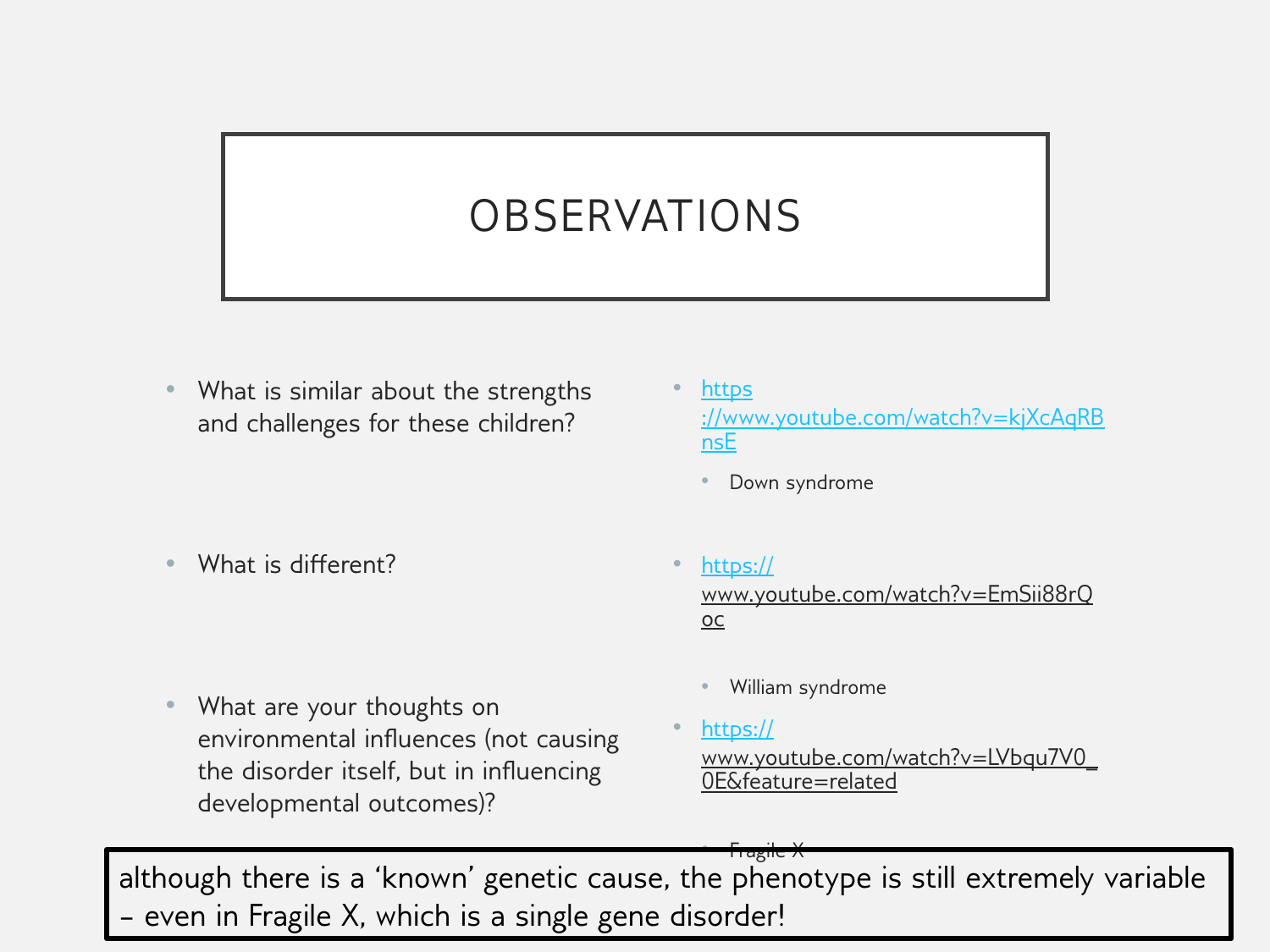

# observations
What is similar about the strengths and challenges for these children?

What is different?

What are your thoughts on environmental influences (not causing the disorder itself, but in influencing developmental outcomes)?
https://www.youtube.com/watch?v=kjXcAqRBnsE
Down syndrome

https://www.youtube.com/watch?v=EmSii88rQoc
William syndrome
https://www.youtube.com/watch?v=LVbqu7V0_0E&feature=related
Fragile X
although there is a ‘known’ genetic cause, the phenotype is still extremely variable – even in Fragile X, which is a single gene disorder!